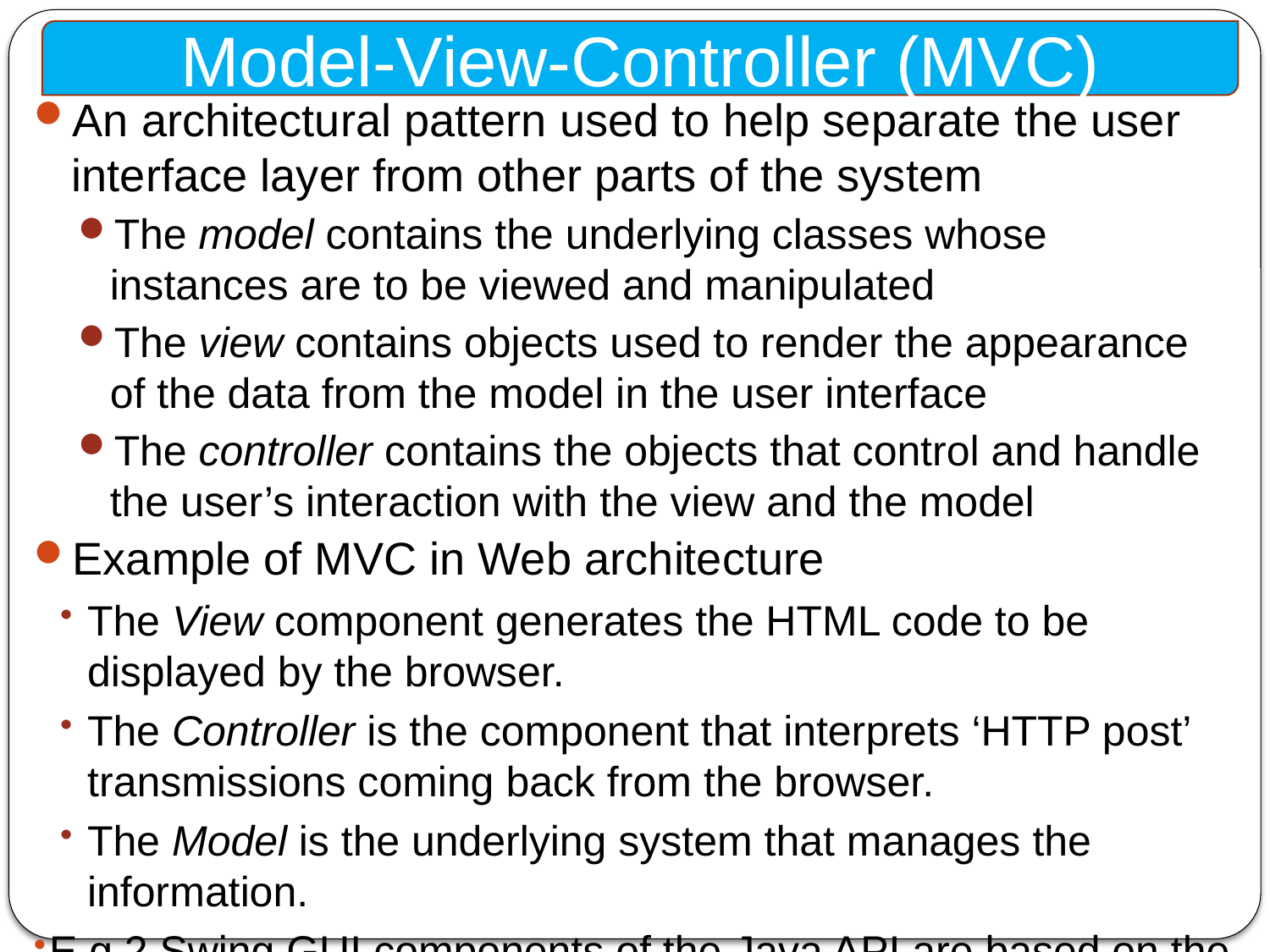

Model-View-Controller (MVC)
An architectural pattern used to help separate the user interface layer from other parts of the system
The model contains the underlying classes whose instances are to be viewed and manipulated
The view contains objects used to render the appearance of the data from the model in the user interface
The controller contains the objects that control and handle the user’s interaction with the view and the model
Example of MVC in Web architecture
The View component generates the HTML code to be displayed by the browser.
The Controller is the component that interprets ‘HTTP post’ transmissions coming back from the browser.
The Model is the underlying system that manages the information.
E.g.2 Swing GUI components of the Java API are based on the MVC pattern